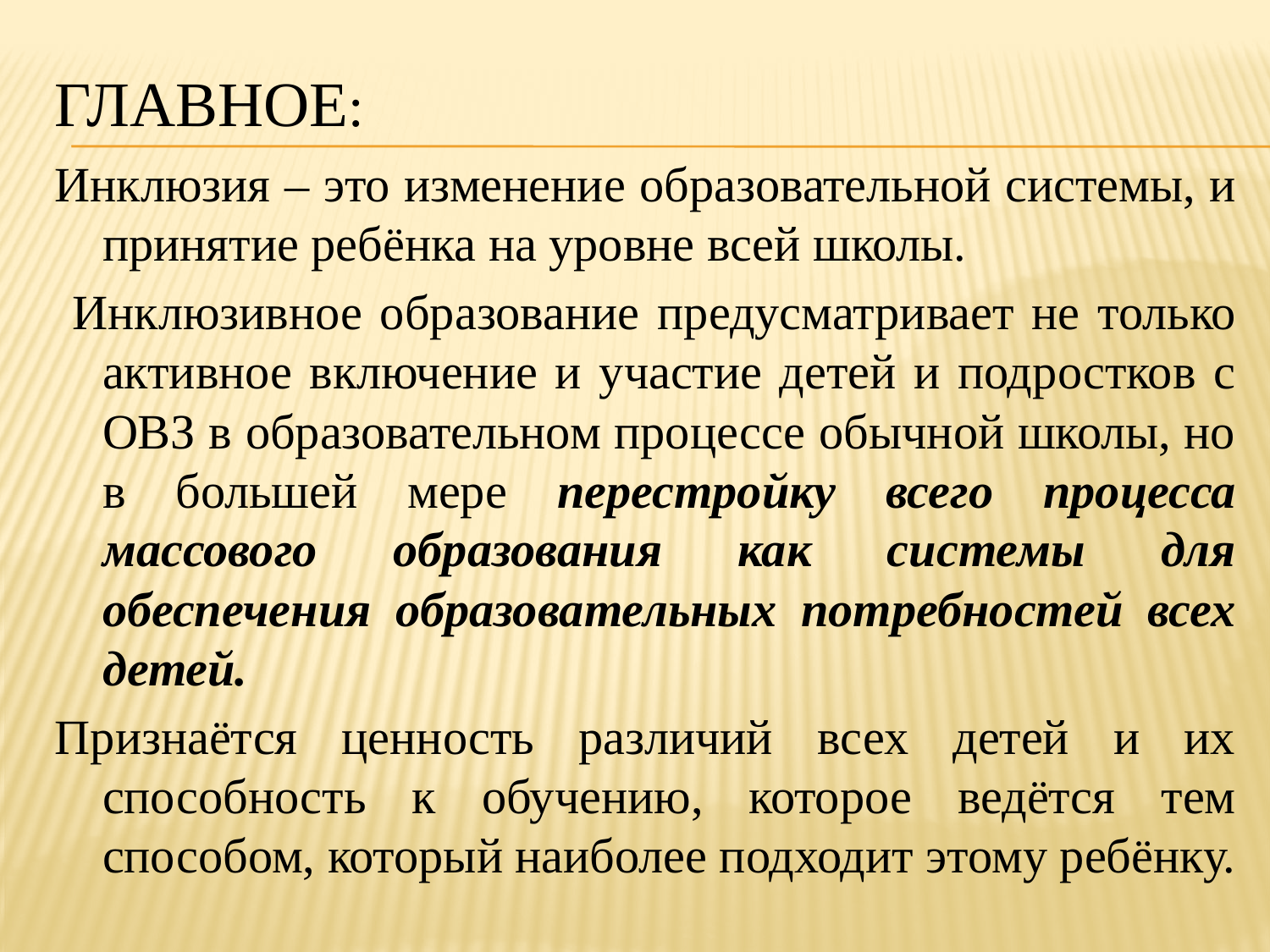

# Главное:
Инклюзия – это изменение образовательной системы, и принятие ребёнка на уровне всей школы.
 Инклюзивное образование предусматривает не только активное включение и участие детей и подростков с ОВЗ в образовательном процессе обычной школы, но в большей мере перестройку всего процесса массового образования как системы для обеспечения образовательных потребностей всех детей.
Признаётся ценность различий всех детей и их способность к обучению, которое ведётся тем способом, который наиболее подходит этому ребёнку.